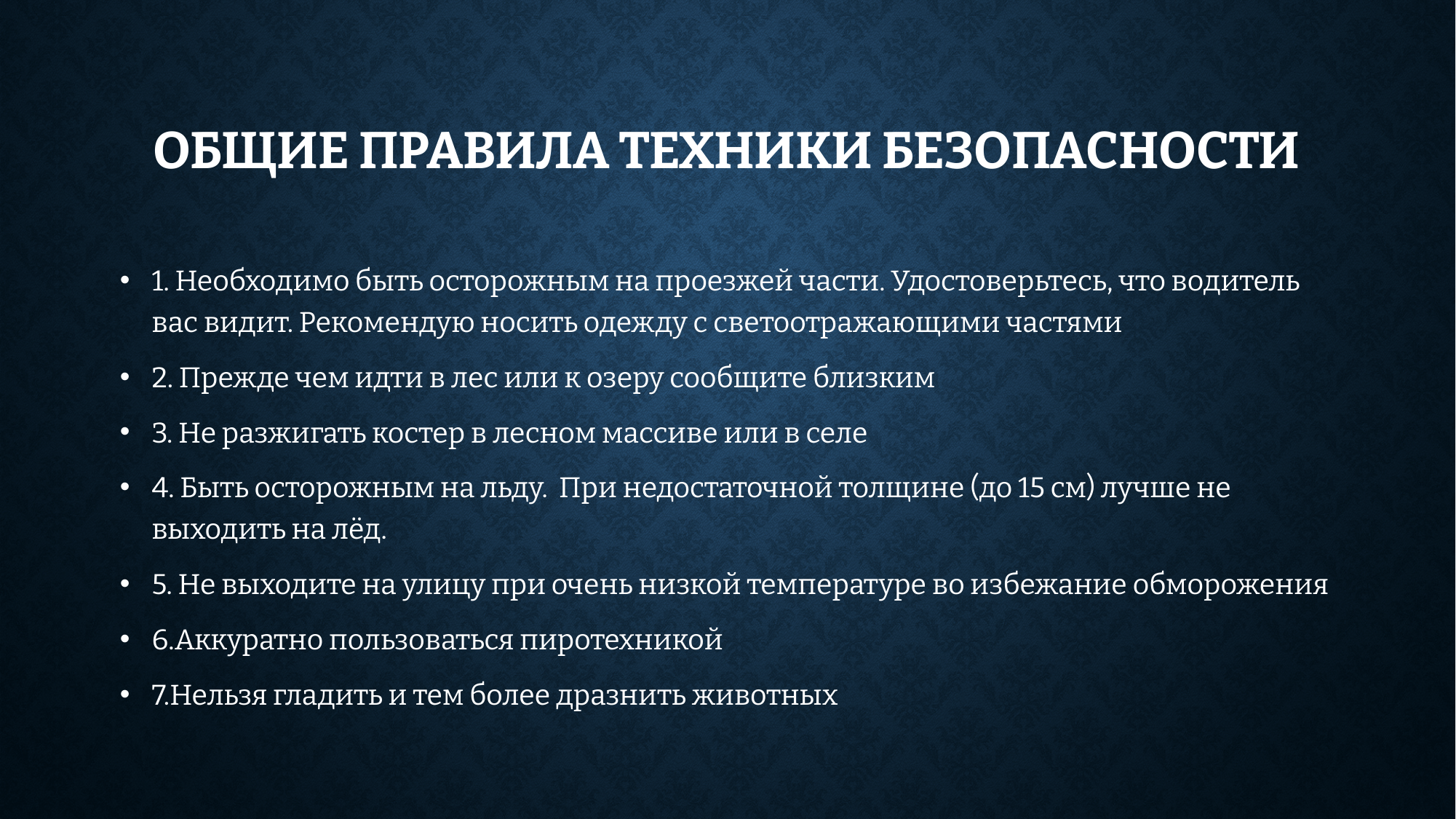

Общие правила техники безопасности
1. Необходимо быть осторожным на проезжей части. Удостоверьтесь, что водитель вас видит. Рекомендую носить одежду с светоотражающими частями
2. Прежде чем идти в лес или к озеру сообщите близким
3. Не разжигать костер в лесном массиве или в селе
4. Быть осторожным на льду.  При недостаточной толщине (до 15 см) лучше не выходить на лёд.
5. Не выходите на улицу при очень низкой температуре во избежание обморожения
6.Аккуратно пользоваться пиротехникой
7.Нельзя гладить и тем более дразнить животных